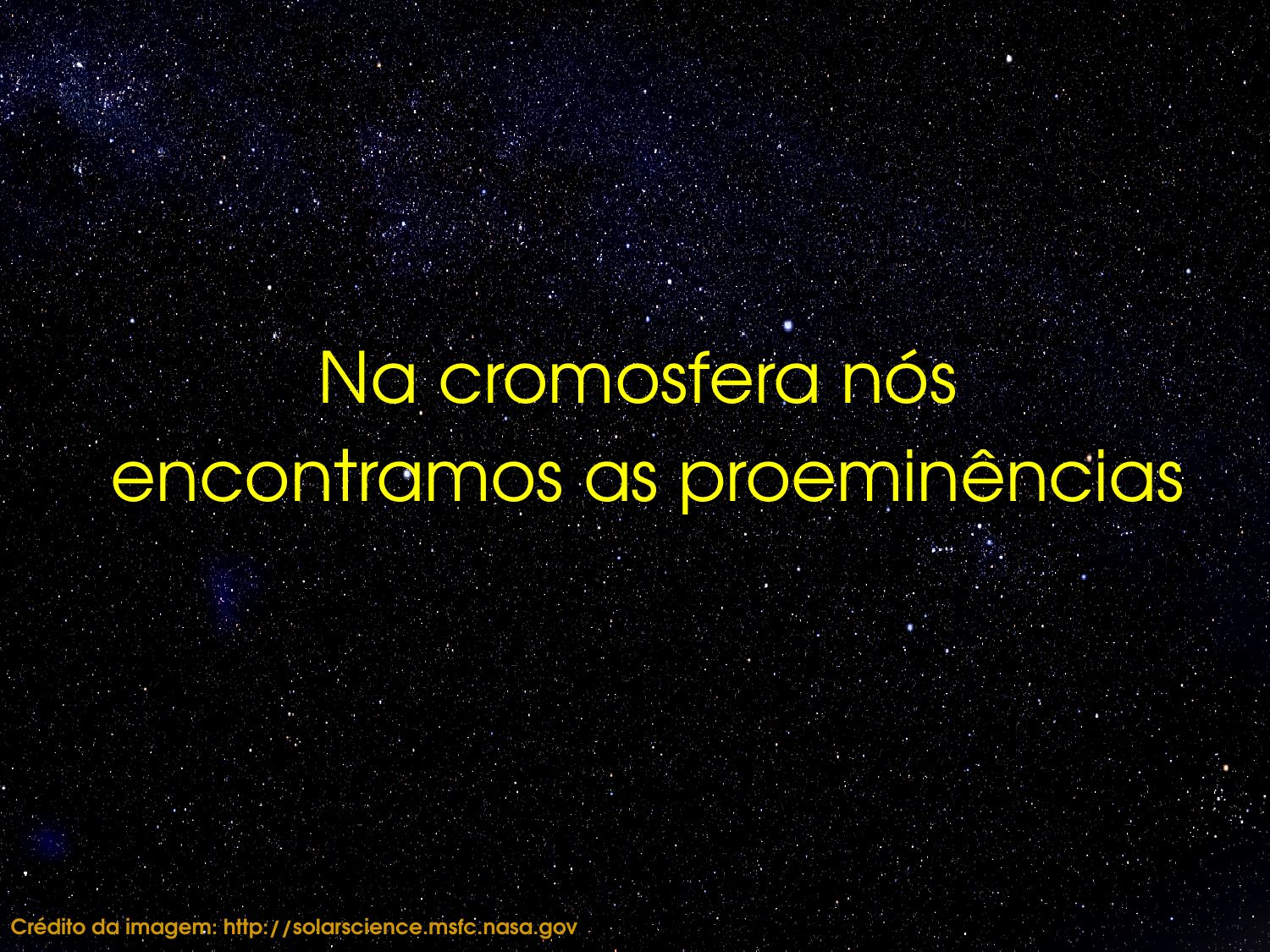

Na cromosfera nós
encontramos as proeminências
Crédito da imagem: http://solarscience.msfc.nasa.gov